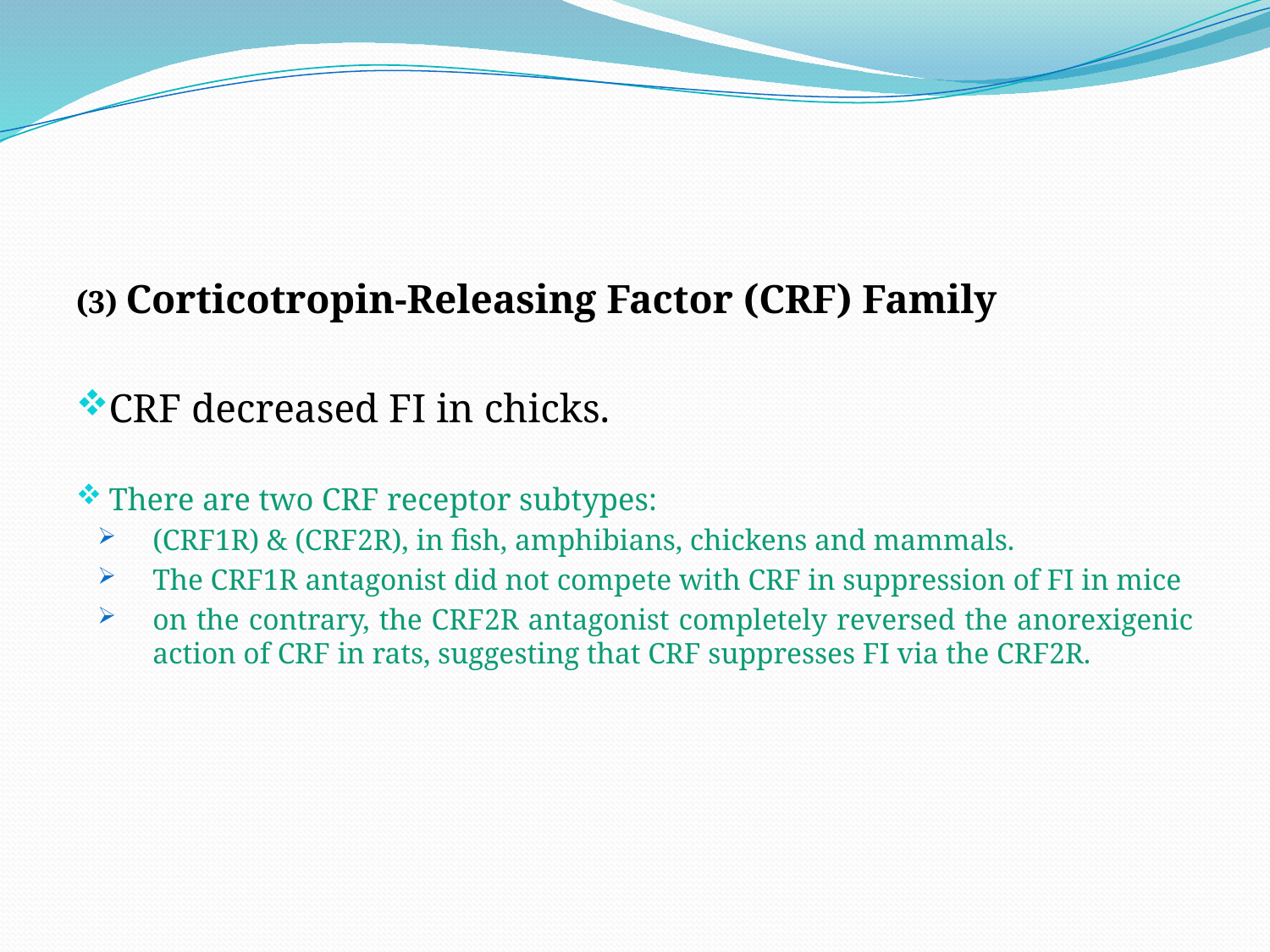

(3) Corticotropin-Releasing Factor (CRF) Family

CRF decreased FI in chicks.

There are two CRF receptor subtypes:
(CRF1R) & (CRF2R), in fish, amphibians, chickens and mammals.
The CRF1R antagonist did not compete with CRF in suppression of FI in mice
on the contrary, the CRF2R antagonist completely reversed the anorexigenic action of CRF in rats, suggesting that CRF suppresses FI via the CRF2R.